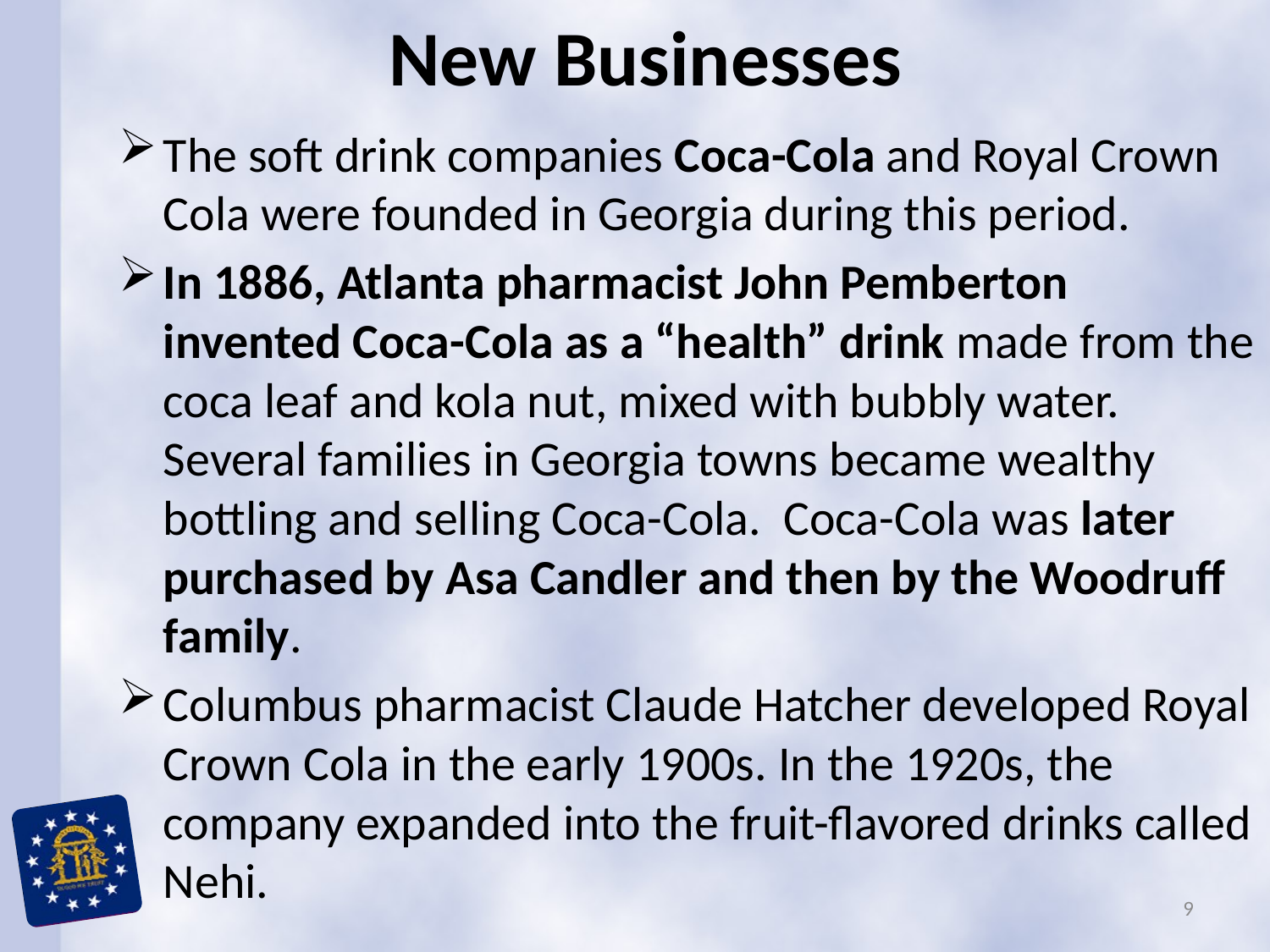

# New Businesses
The soft drink companies Coca-Cola and Royal Crown Cola were founded in Georgia during this period.
In 1886, Atlanta pharmacist John Pemberton invented Coca-Cola as a “health” drink made from the coca leaf and kola nut, mixed with bubbly water. Several families in Georgia towns became wealthy bottling and selling Coca-Cola.  Coca-Cola was later purchased by Asa Candler and then by the Woodruff family.
Columbus pharmacist Claude Hatcher developed Royal Crown Cola in the early 1900s. In the 1920s, the company expanded into the fruit-flavored drinks called Nehi.

9